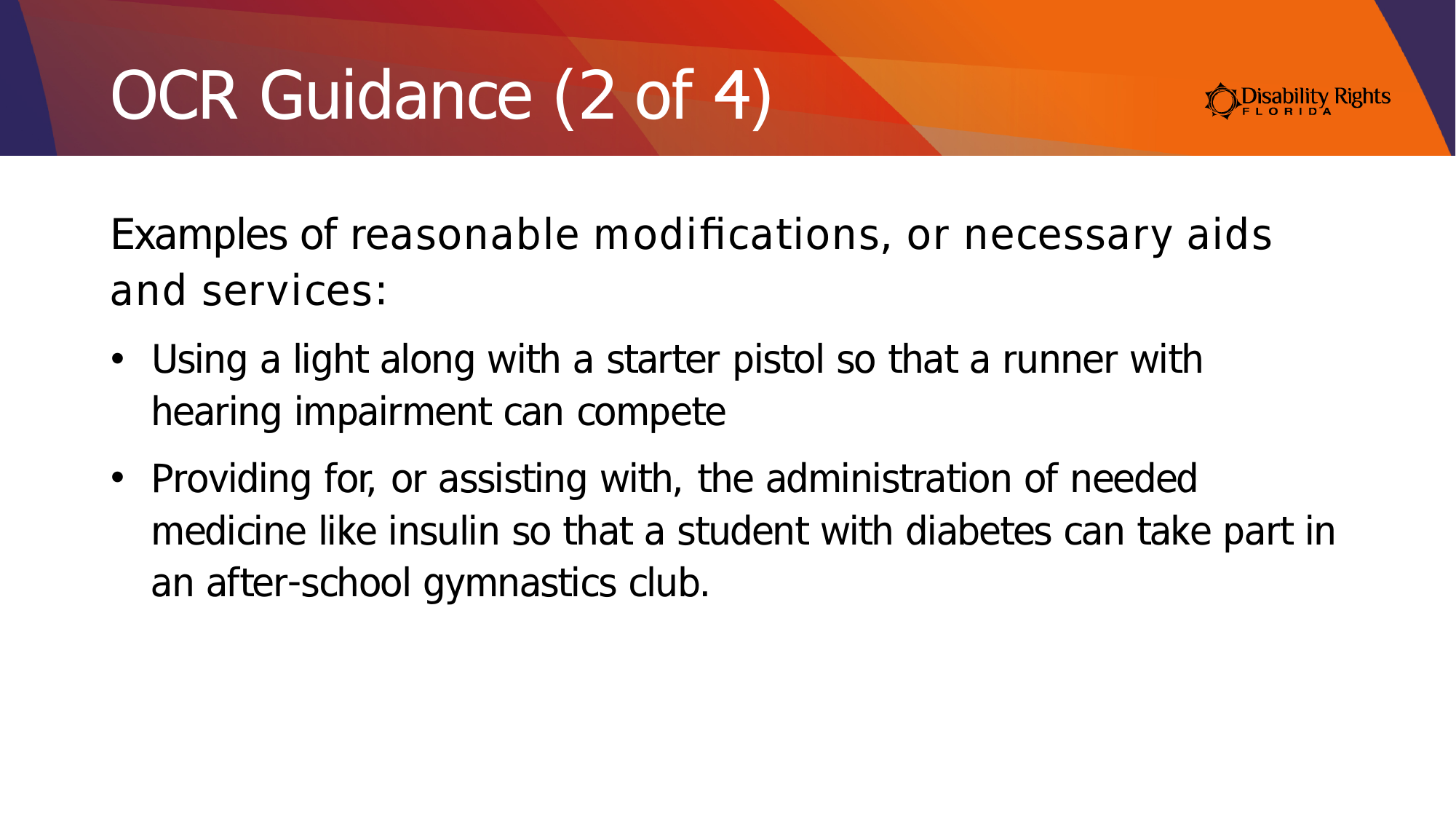

# OCR Guidance (2 of 4)
Examples of reasonable modifications, or necessary aids and services:
Using a light along with a starter pistol so that a runner with hearing impairment can compete
Providing for, or assisting with, the administration of needed medicine like insulin so that a student with diabetes can take part in an after-school gymnastics club.